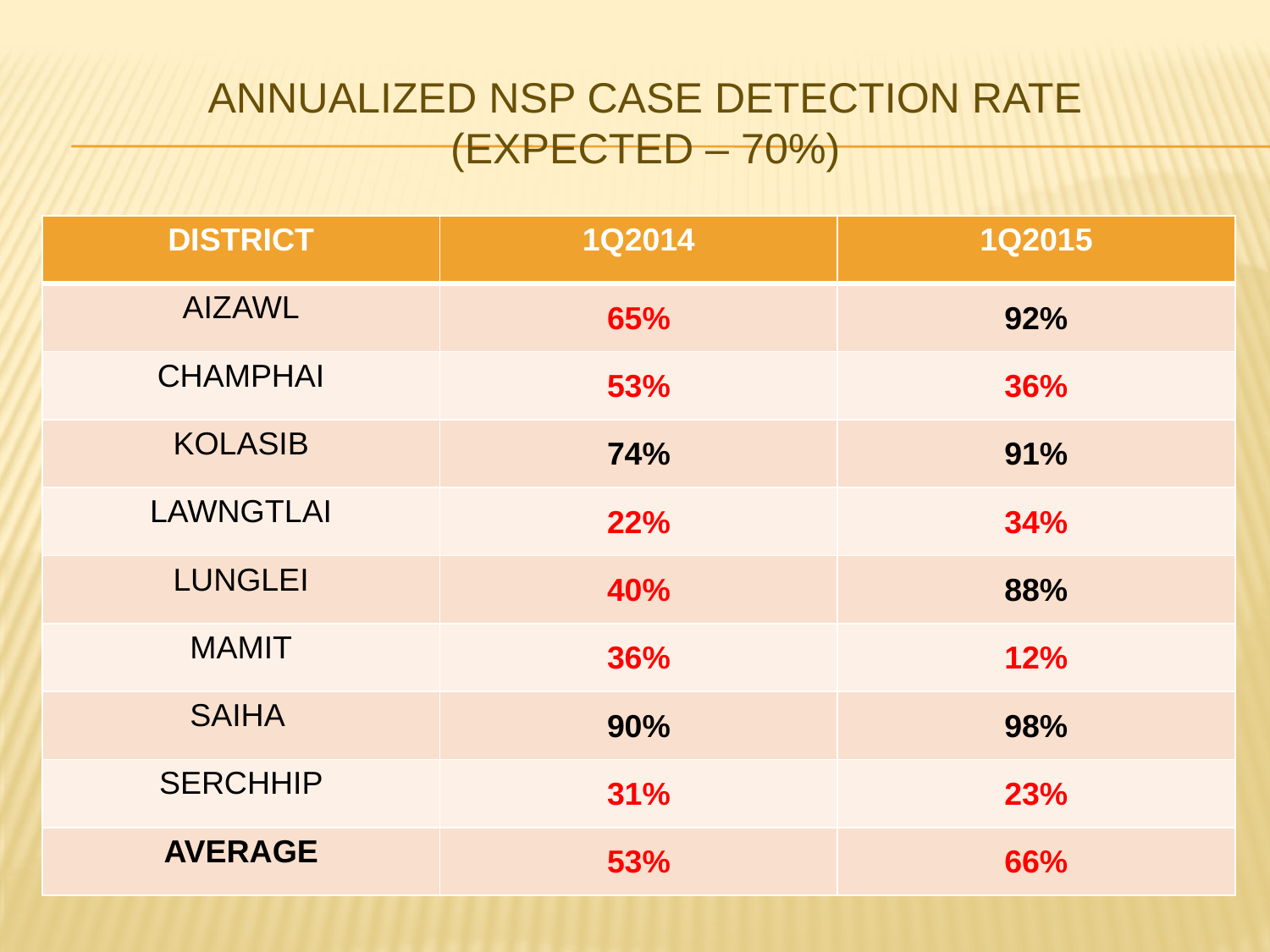

# Annualized NSP Case Detection Rate (Expected – 70%)
| DISTRICT | 1Q2014 | 1Q2015 |
| --- | --- | --- |
| AIZAWL | 65% | 92% |
| CHAMPHAI | 53% | 36% |
| KOLASIB | 74% | 91% |
| LAWNGTLAI | 22% | 34% |
| LUNGLEI | 40% | 88% |
| MAMIT | 36% | 12% |
| SAIHA | 90% | 98% |
| SERCHHIP | 31% | 23% |
| AVERAGE | 53% | 66% |